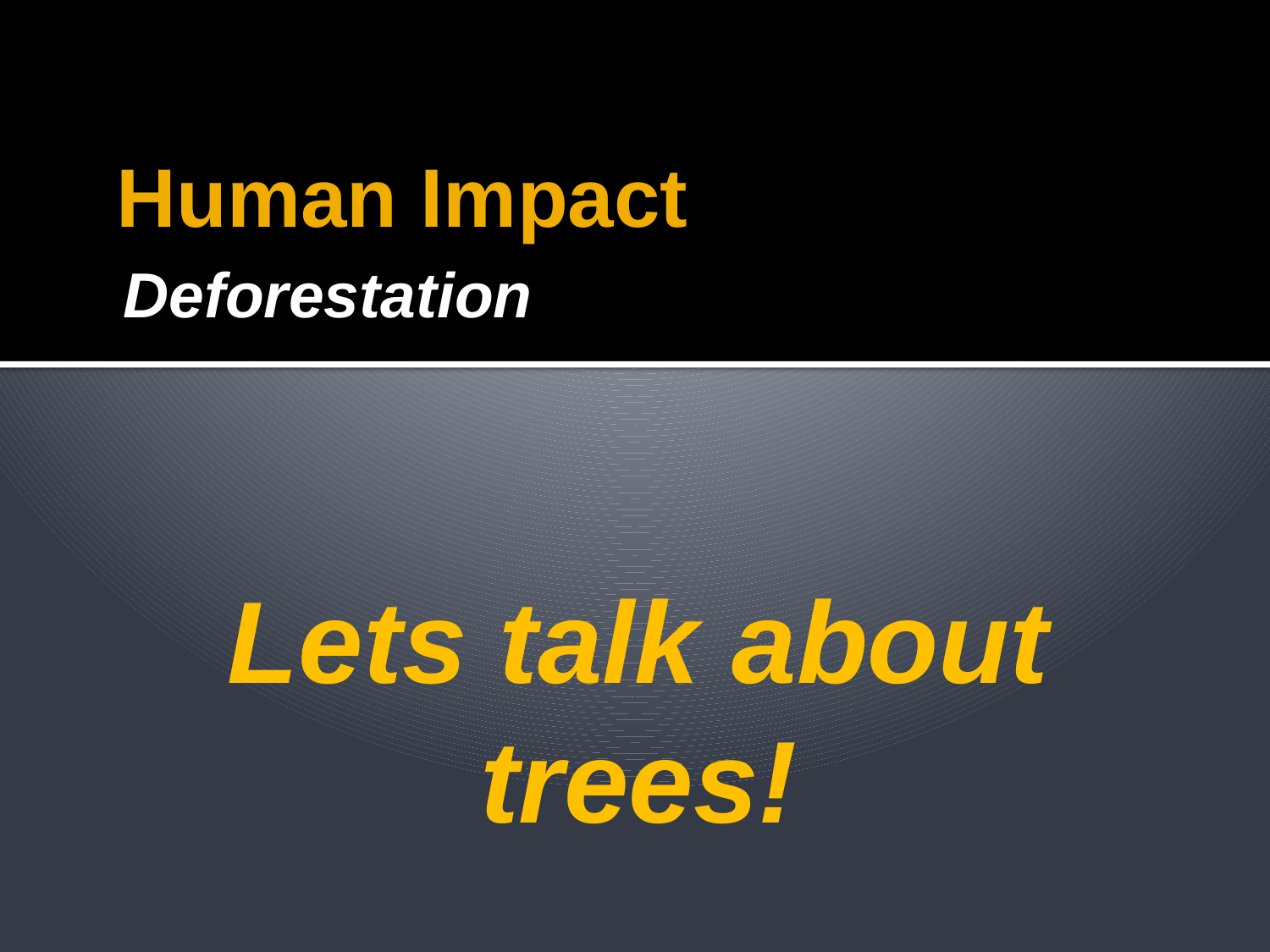

# Human Impact
Deforestation
Lets talk about trees!